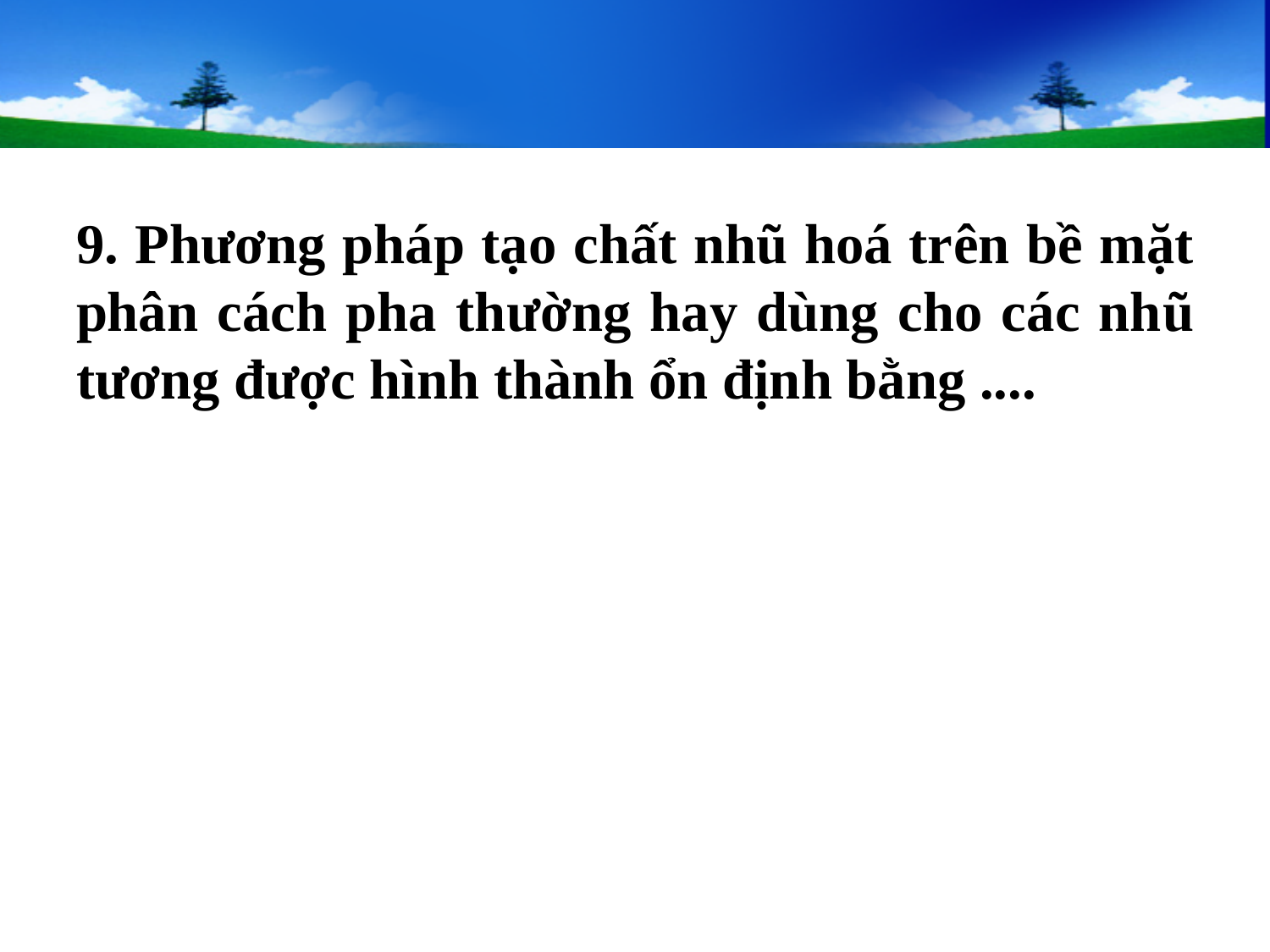

#
9. Phương pháp tạo chất nhũ hoá trên bề mặt phân cách pha thường hay dùng cho các nhũ tương được hình thành ổn định bằng ....